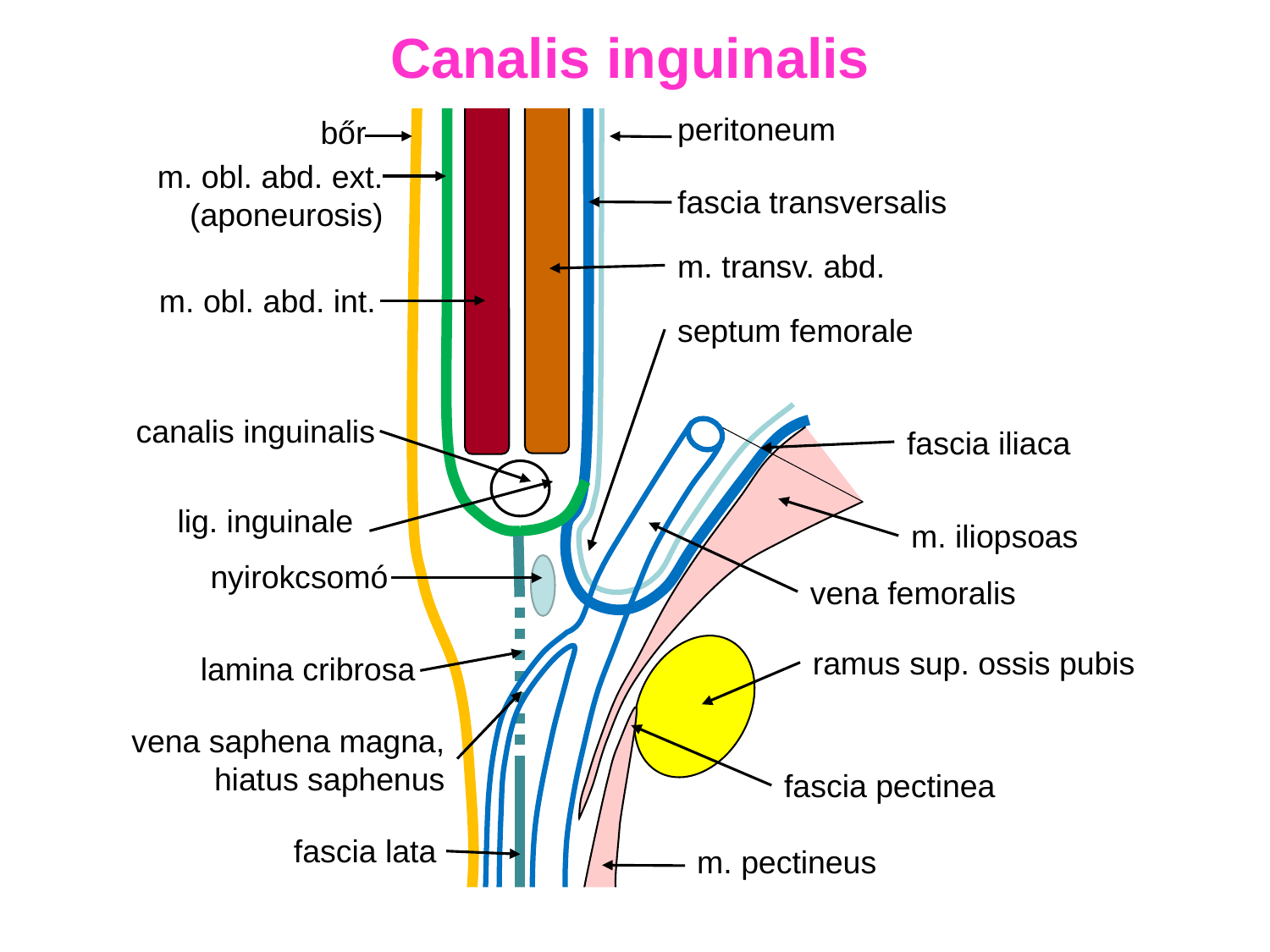

Canalis inguinalis

peritoneum
bőr
m. obl. abd. ext. (aponeurosis)
fascia transversalis
m. transv. abd.
m. obl. abd. int.
septum femorale
canalis inguinalis
fascia iliaca

lig. inguinale
m. iliopsoas
nyirokcsomó

vena femoralis

ramus sup. ossis pubis
lamina cribrosa

vena saphena magna, hiatus saphenus
fascia pectinea
fascia lata
m. pectineus